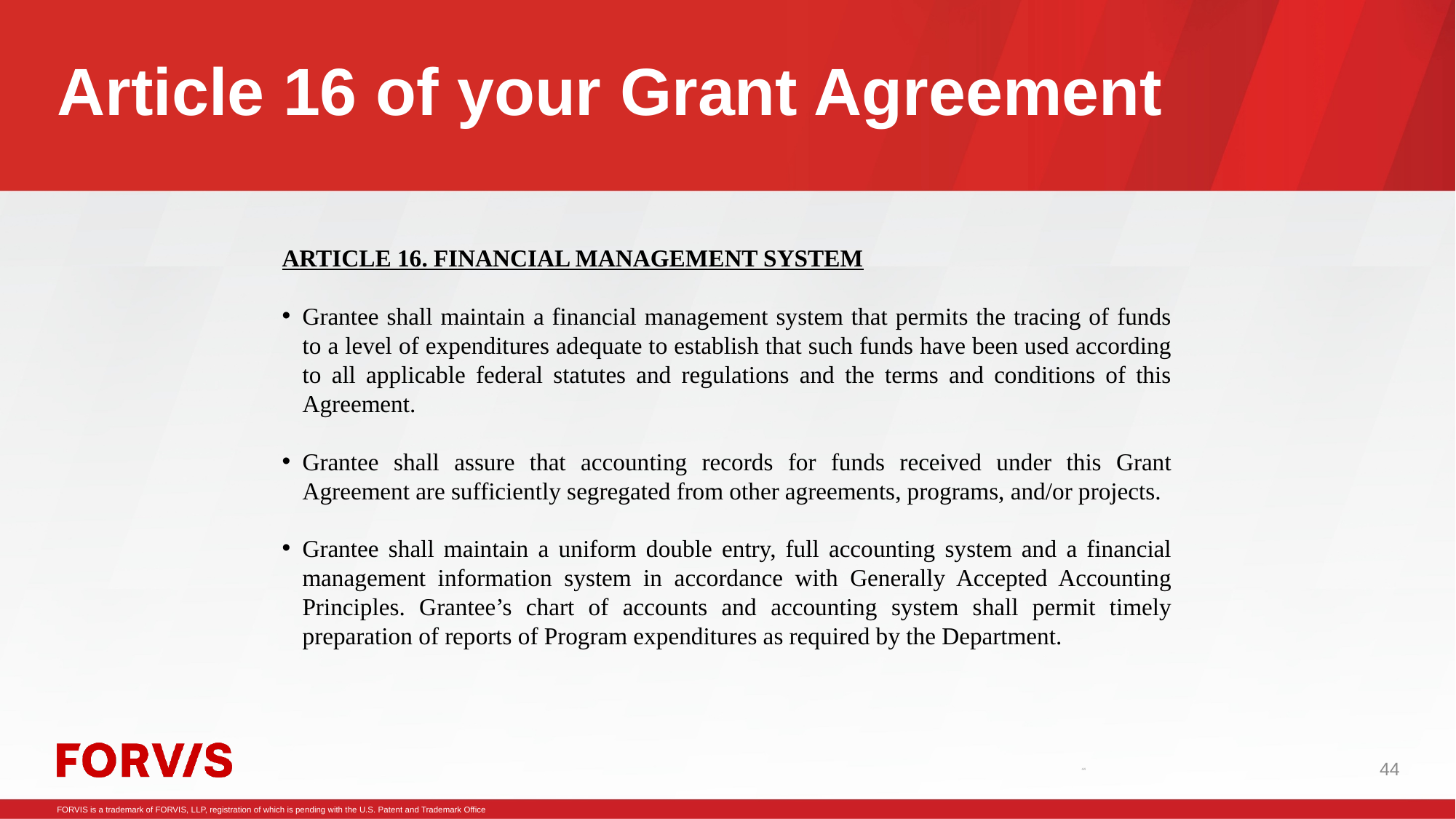

# Article 16 of your Grant Agreement
ARTICLE 16. FINANCIAL MANAGEMENT SYSTEM

Grantee shall maintain a financial management system that permits the tracing of funds to a level of expenditures adequate to establish that such funds have been used according to all applicable federal statutes and regulations and the terms and conditions of this Agreement.

Grantee shall assure that accounting records for funds received under this Grant Agreement are sufficiently segregated from other agreements, programs, and/or projects.

Grantee shall maintain a uniform double entry, full accounting system and a financial management information system in accordance with Generally Accepted Accounting Principles. Grantee’s chart of accounts and accounting system shall permit timely preparation of reports of Program expenditures as required by the Department.

44
44